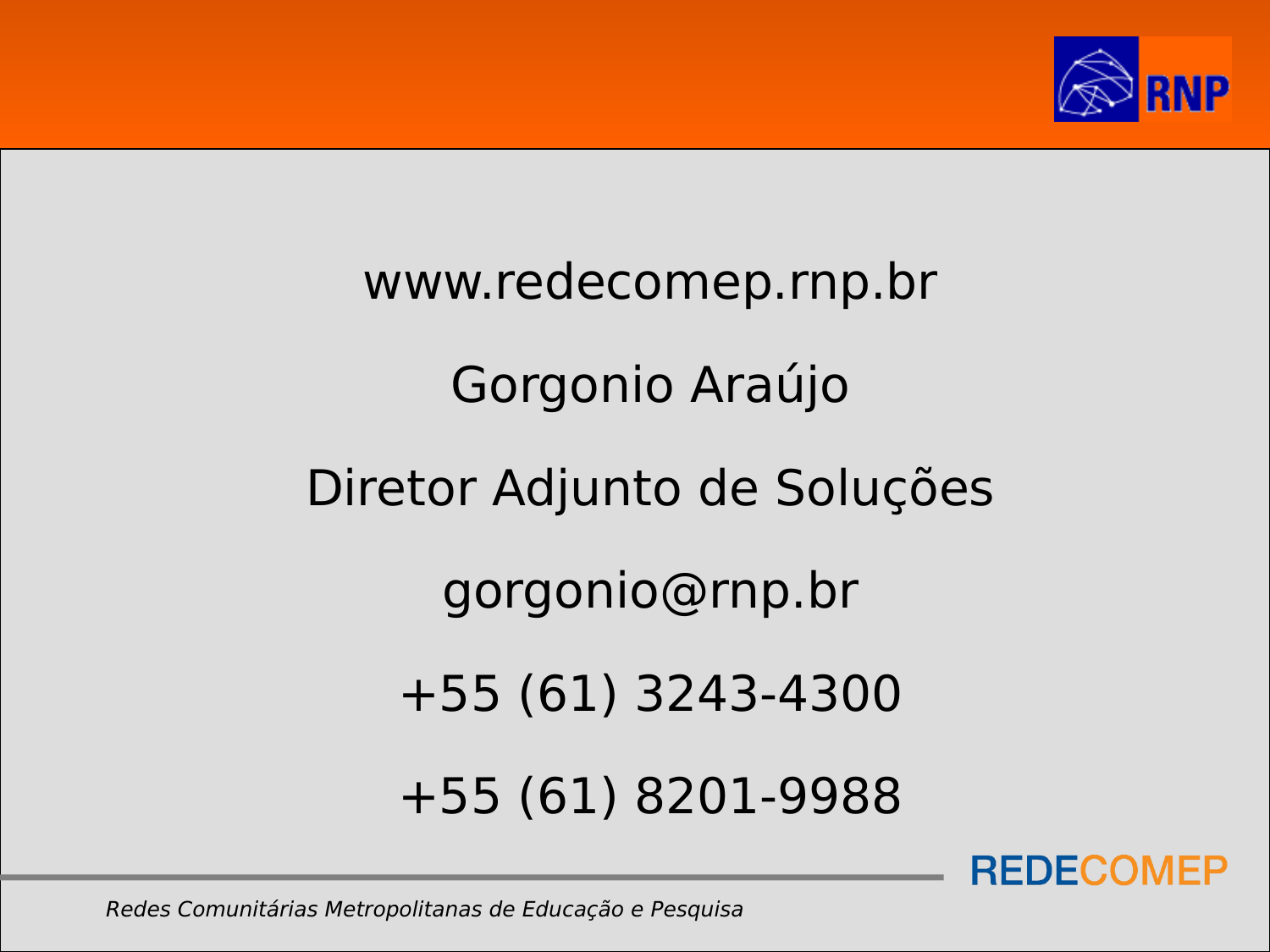

www.redecomep.rnp.br
Gorgonio Araújo
Diretor Adjunto de Soluções
gorgonio@rnp.br
+55 (61) 3243-4300
+55 (61) 8201-9988